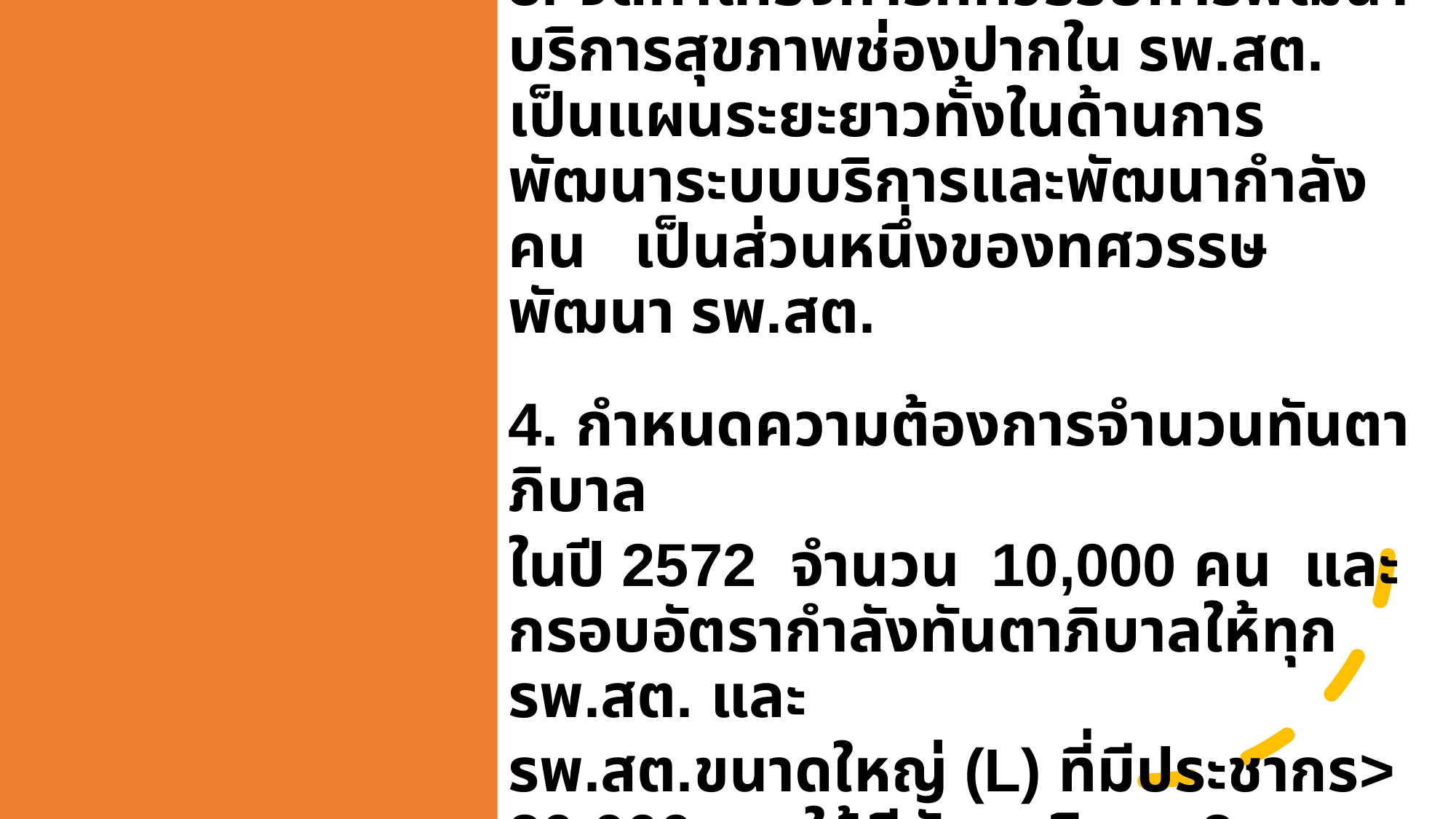

3. จัดทำโครงการทศวรรษการพัฒนาบริการสุขภาพช่องปากใน รพ.สต. เป็นแผนระยะยาวทั้งในด้านการพัฒนาระบบบริการและพัฒนากำลังคน   เป็นส่วนหนึ่งของทศวรรษพัฒนา รพ.สต.

4. กำหนดความต้องการจำนวนทันตาภิบาล
ในปี 2572  จำนวน  10,000 คน  และ กรอบอัตรากำลังทันตาภิบาลให้ทุกรพ.สต. และ
รพ.สต.ขนาดใหญ่ (L) ที่มีประชากร> 20,000 คน ให้มีทันตาภิบาล 2 คน

40